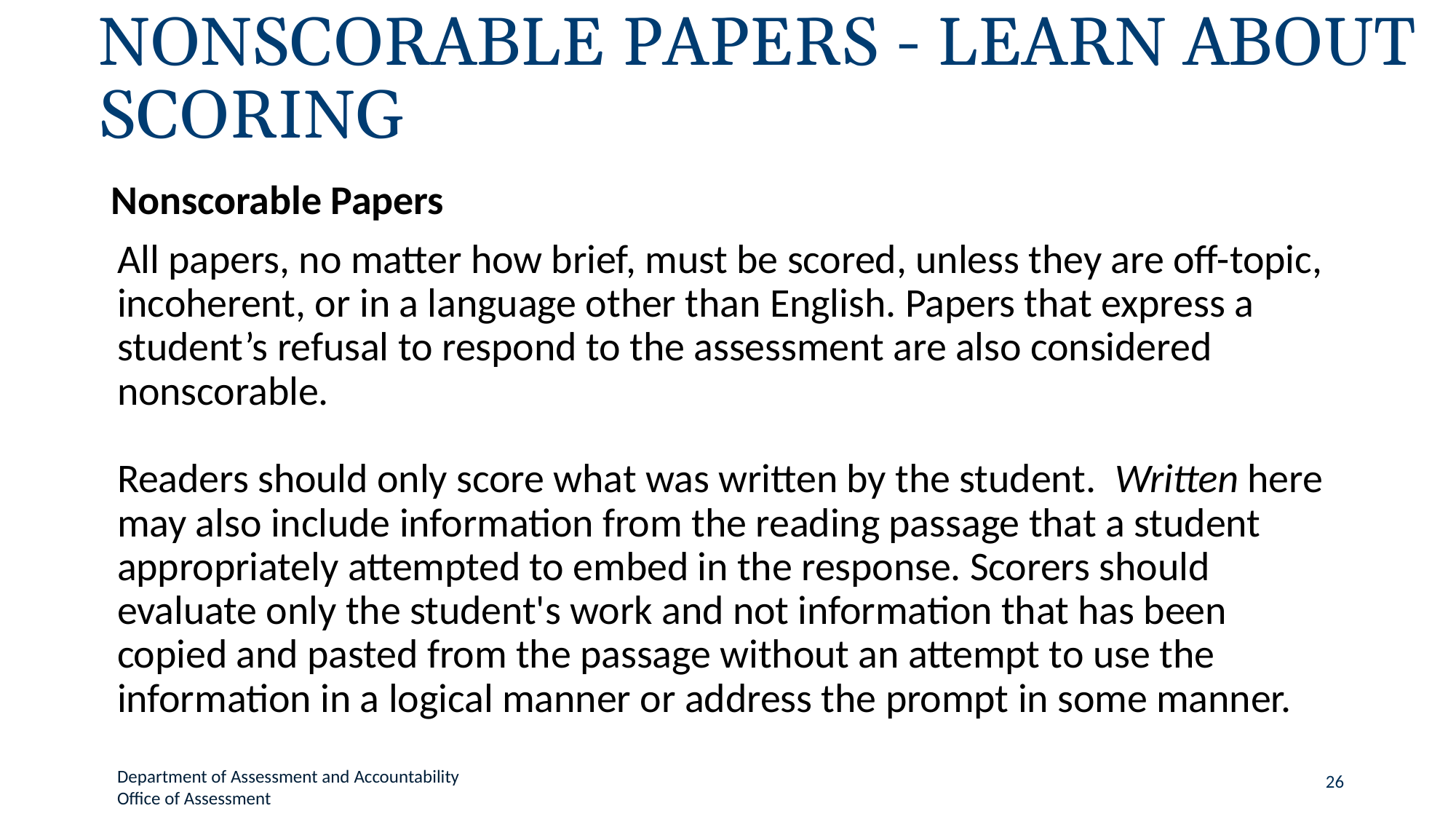

# Nonscorable Papers - Learn About Scoring
Nonscorable Papers
All papers, no matter how brief, must be scored, unless they are off-topic, incoherent, or in a language other than English. Papers that express a student’s refusal to respond to the assessment are also considered nonscorable.
Readers should only score what was written by the student.  Written here may also include information from the reading passage that a student appropriately attempted to embed in the response. Scorers should evaluate only the student's work and not information that has been copied and pasted from the passage without an attempt to use the information in a logical manner or address the prompt in some manner.
Department of Assessment and Accountability
Office of Assessment
26